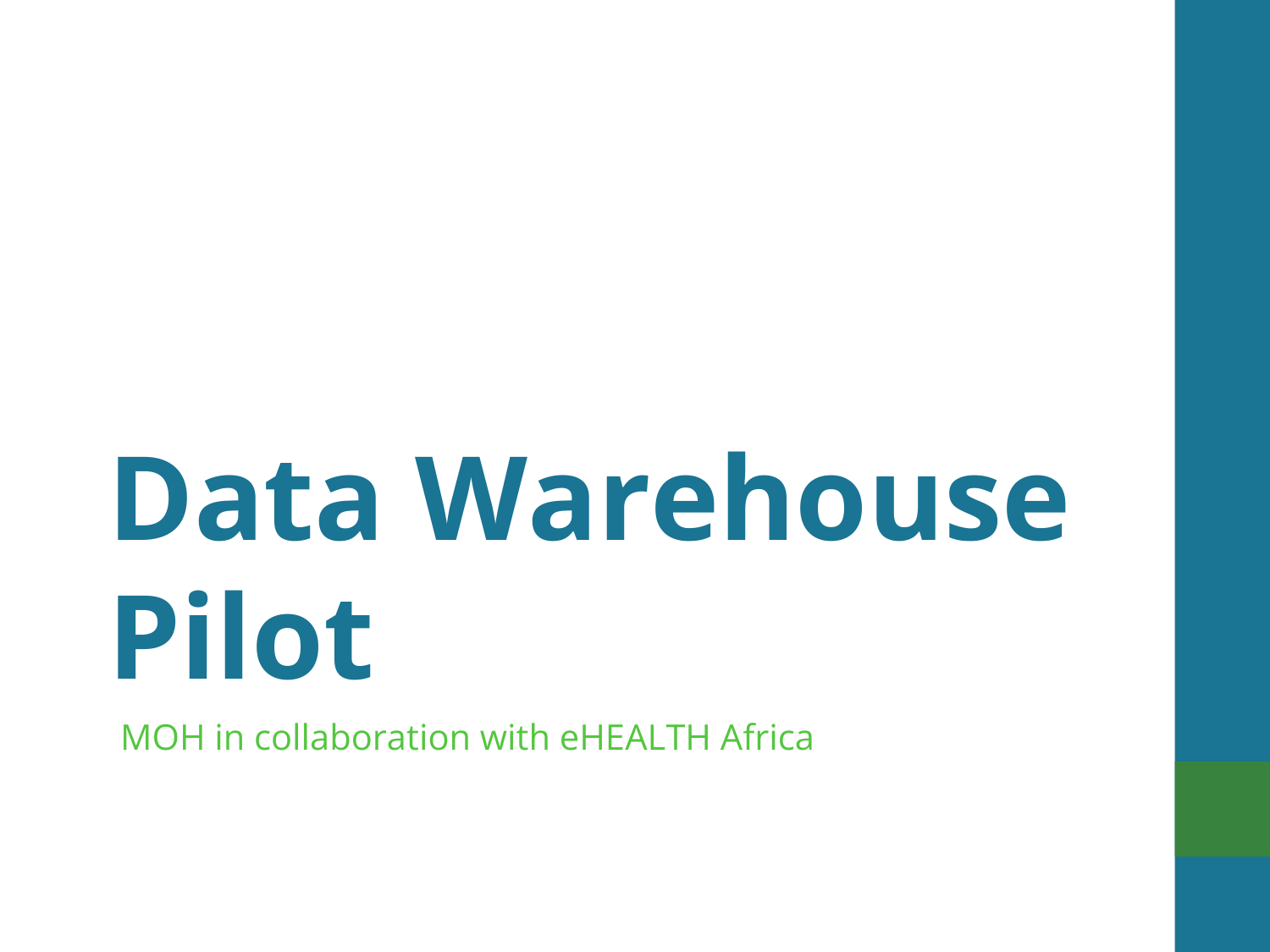

# Data Warehouse Pilot
MOH in collaboration with eHEALTH Africa